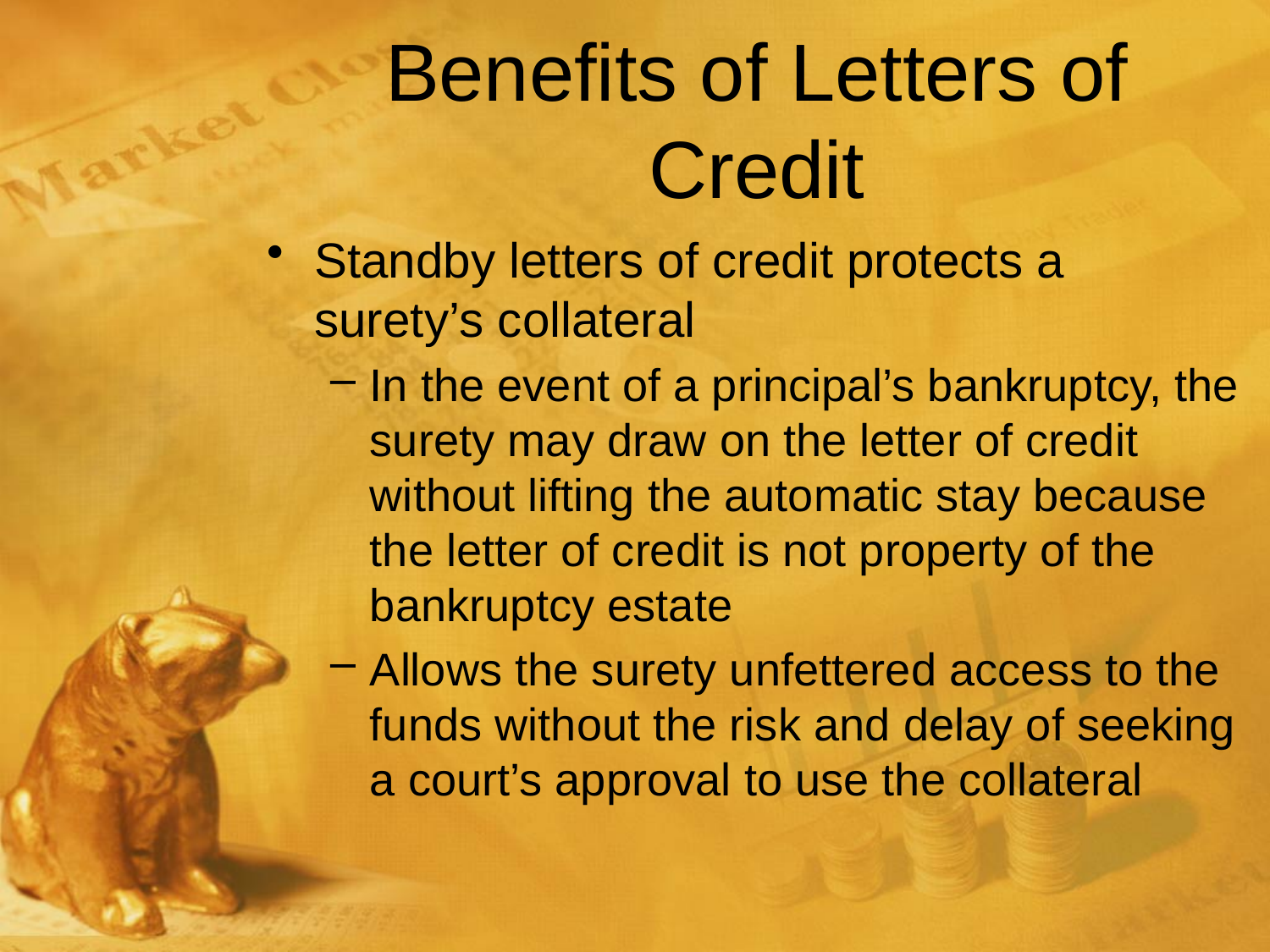

# Benefits of Letters of Credit
Standby letters of credit protects a surety’s collateral
In the event of a principal’s bankruptcy, the surety may draw on the letter of credit without lifting the automatic stay because the letter of credit is not property of the bankruptcy estate
Allows the surety unfettered access to the funds without the risk and delay of seeking a court’s approval to use the collateral